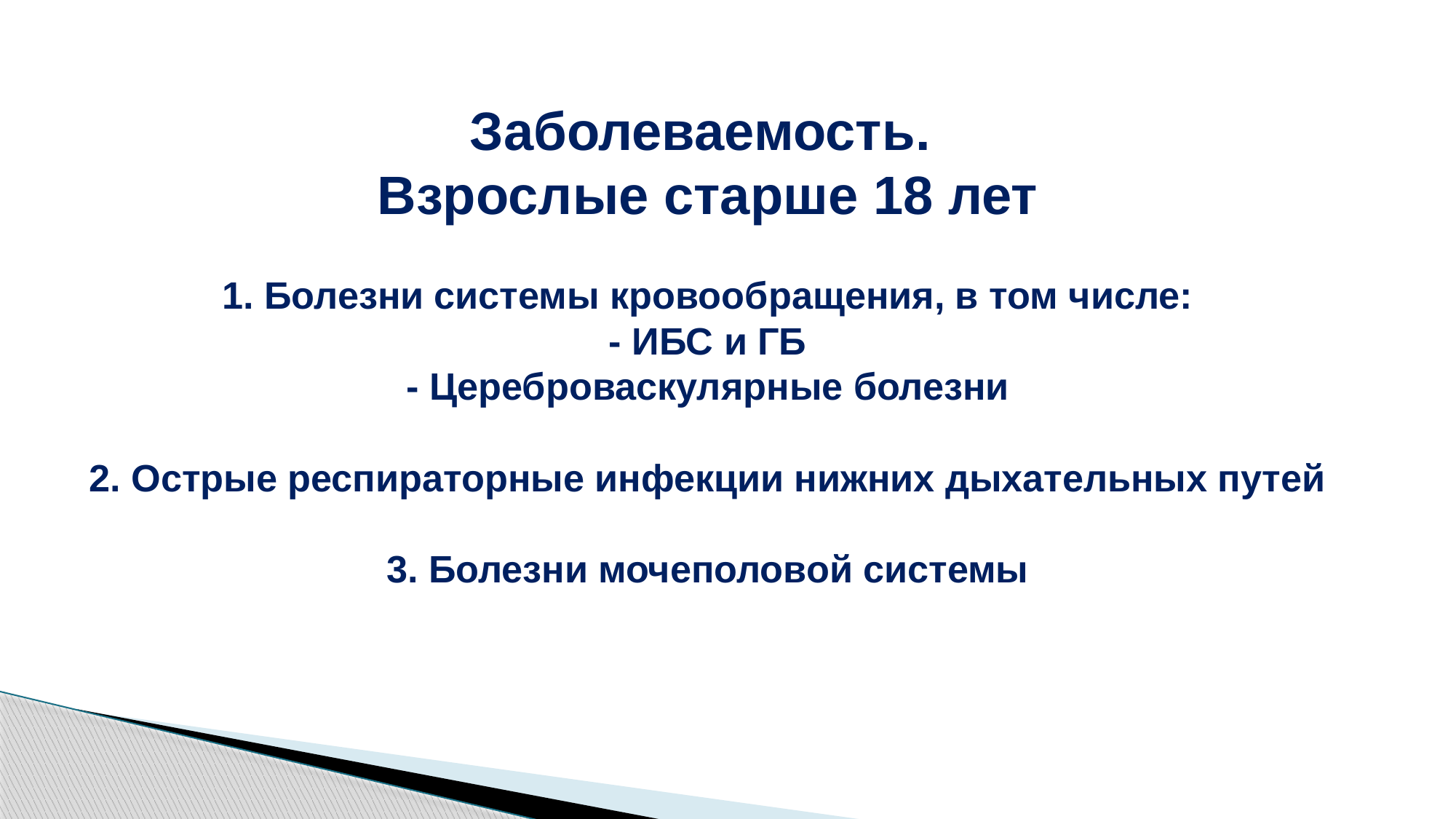

# Заболеваемость. Взрослые старше 18 лет 1. Болезни системы кровообращения, в том числе: - ИБС и ГБ - Цереброваскулярные болезни 2. Острые респираторные инфекции нижних дыхательных путей 3. Болезни мочеполовой системы